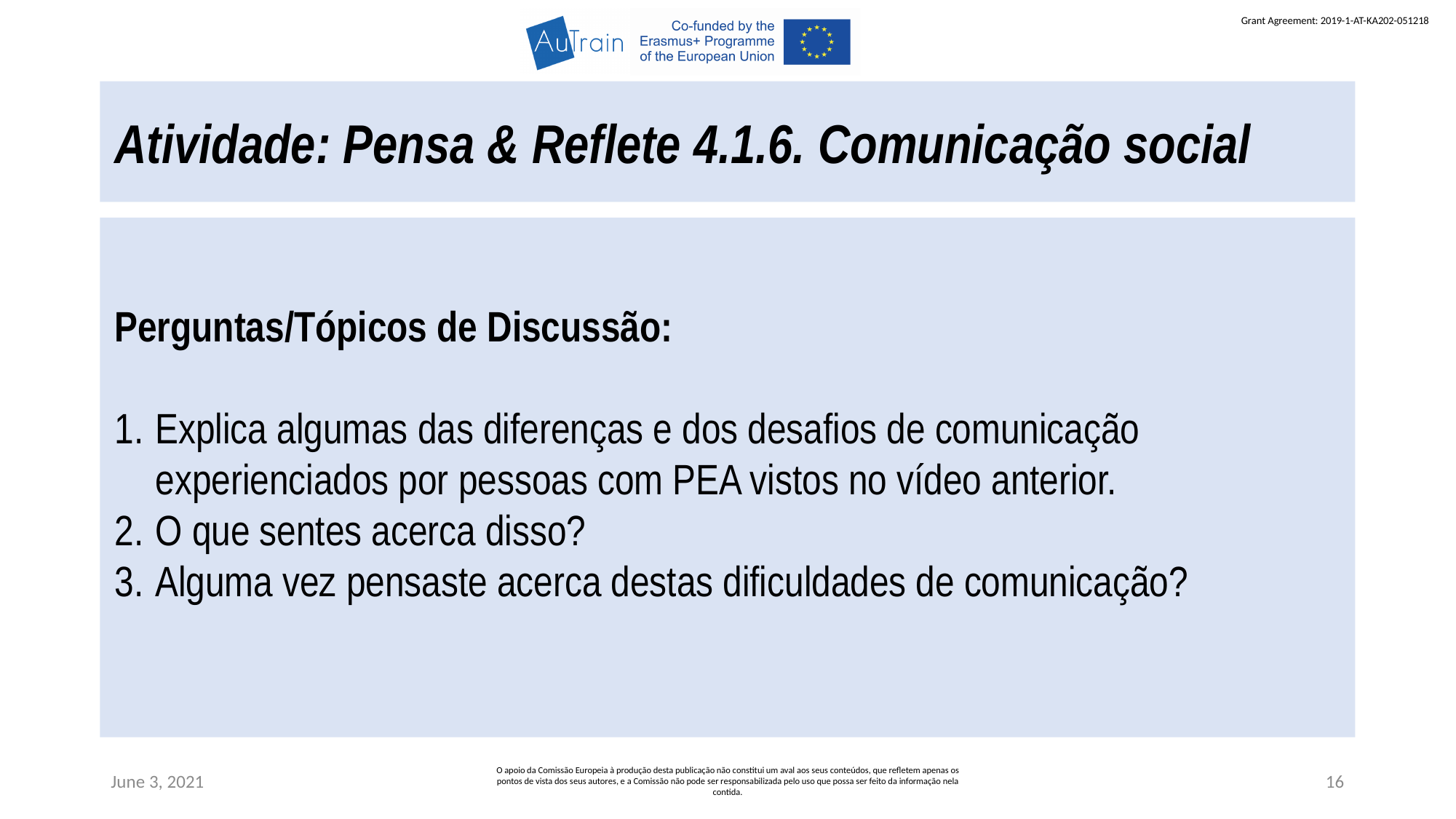

Atividade: Pensa & Reflete 4.1.6. Comunicação social
Perguntas/Tópicos de Discussão:

Explica algumas das diferenças e dos desafios de comunicação experienciados por pessoas com PEA vistos no vídeo anterior.
O que sentes acerca disso?
Alguma vez pensaste acerca destas dificuldades de comunicação?

June 3, 2021
O apoio da Comissão Europeia à produção desta publicação não constitui um aval aos seus conteúdos, que refletem apenas os pontos de vista dos seus autores, e a Comissão não pode ser responsabilizada pelo uso que possa ser feito da informação nela contida.
16